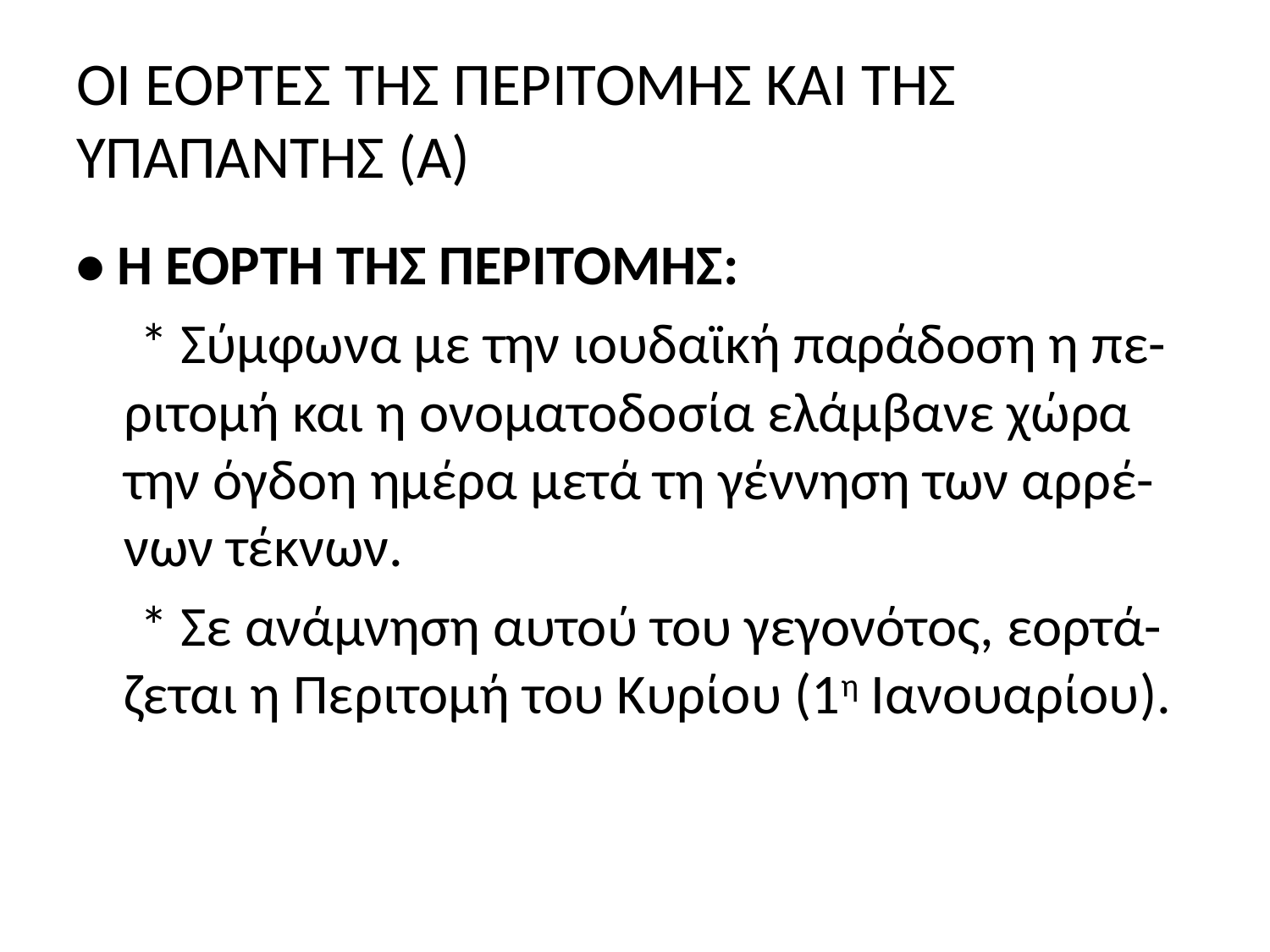

# ΟΙ ΕΟΡΤΕΣ ΤΗΣ ΠΕΡΙΤΟΜΗΣ ΚΑΙ ΤΗΣ ΥΠΑΠΑΝΤΗΣ (Α)
• Η ΕΟΡΤΗ ΤΗΣ ΠΕΡΙΤΟΜΗΣ:
     * Σύμφωνα με την ιουδαϊκή παράδοση η πε-ριτομή και η ονοματοδοσία ελάμβανε χώρα την όγδοη ημέρα μετά τη γέννηση των αρρέ-νων τέκνων.
     * Σε ανάμνηση αυτού του γεγονότος, εορτά-ζεται η Περιτομή του Κυρίου (1η Ιανουαρίου).